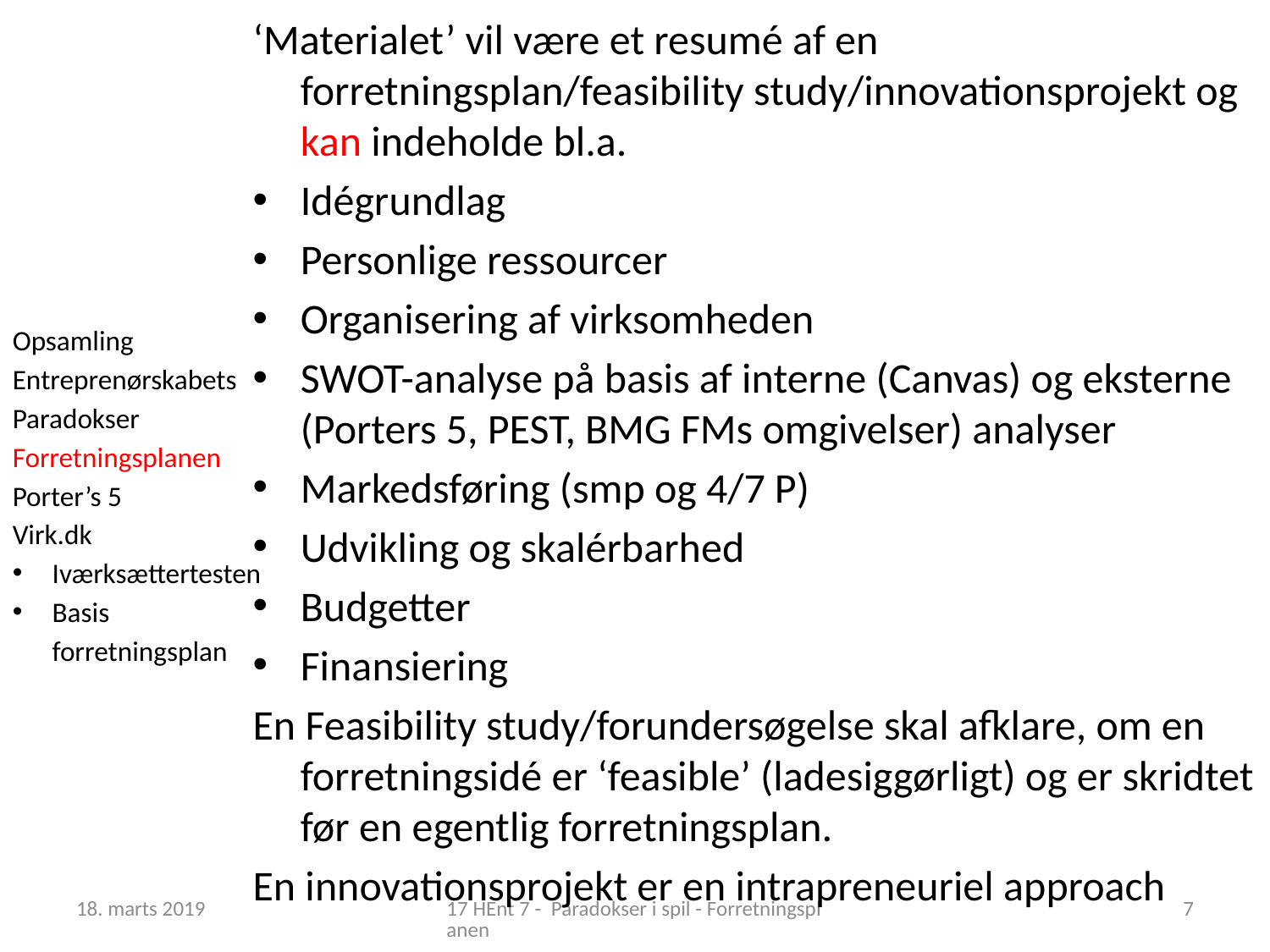

‘Materialet’ vil være et resumé af en forretningsplan/feasibility study/innovationsprojekt og kan indeholde bl.a.
Idégrundlag
Personlige ressourcer
Organisering af virksomheden
SWOT-analyse på basis af interne (Canvas) og eksterne (Porters 5, PEST, BMG FMs omgivelser) analyser
Markedsføring (smp og 4/7 P)
Udvikling og skalérbarhed
Budgetter
Finansiering
En Feasibility study/forundersøgelse skal afklare, om en forretningsidé er ‘feasible’ (ladesiggørligt) og er skridtet før en egentlig forretningsplan.
En innovationsprojekt er en intrapreneuriel approach

Opsamling
Entreprenørskabets Paradokser Forretningsplanen
Porter’s 5
Virk.dk
Iværksættertesten
Basis forretningsplan
18. marts 2019
17 HEnt 7 -  Paradokser i spil - Forretningsplanen
7